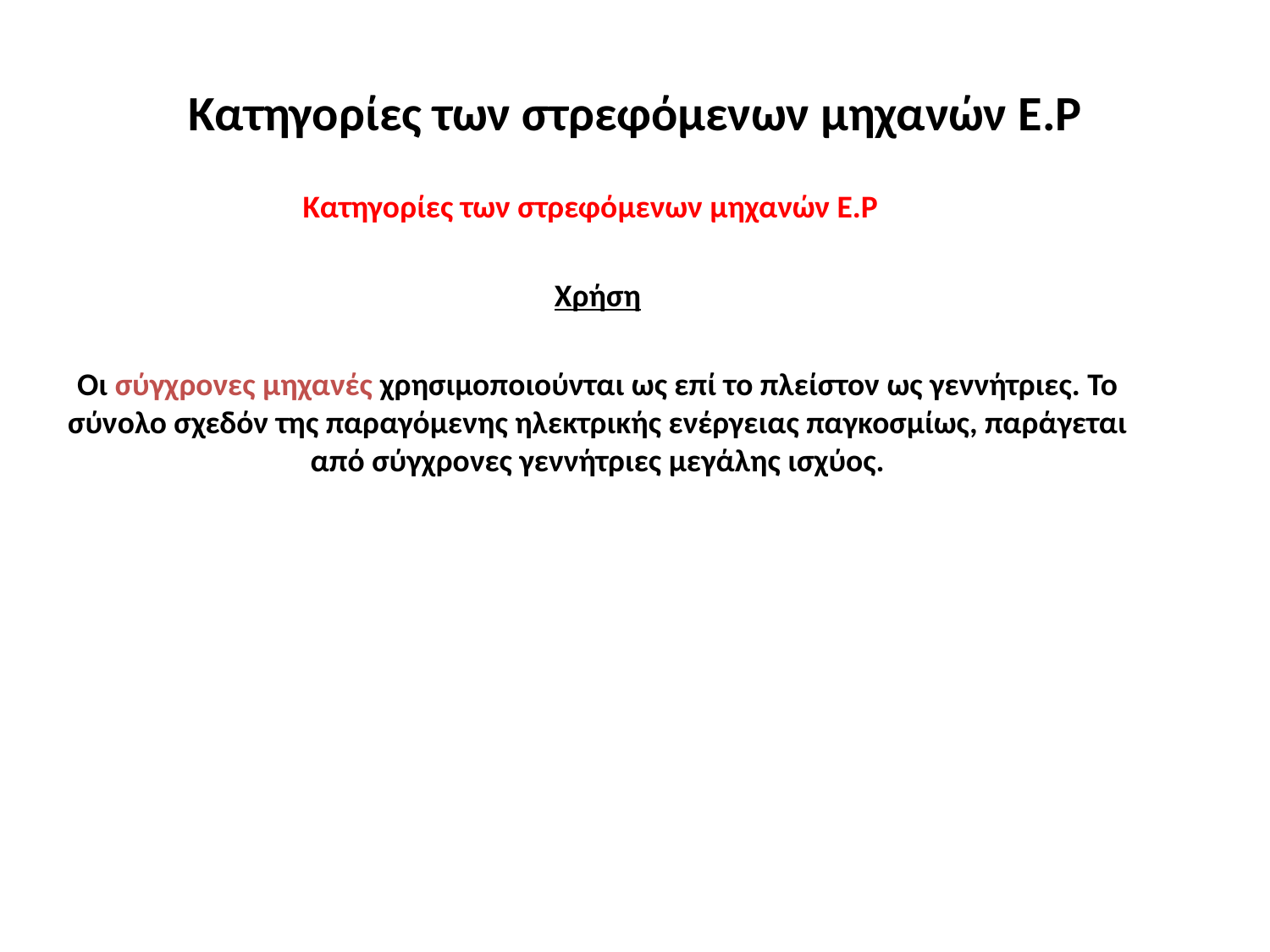

# Κατηγορίες των στρεφόμενων μηχανών Ε.Ρ
Κατηγορίες των στρεφόμενων μηχανών Ε.Ρ

Χρήση

Οι σύγχρονες μηχανές χρησιμοποιούνται ως επί το πλείστον ως γεννήτριες. Το σύνολο σχεδόν της παραγόμενης ηλεκτρικής ενέργειας παγκοσμίως, παράγεται από σύγχρονες γεννήτριες μεγάλης ισχύος.